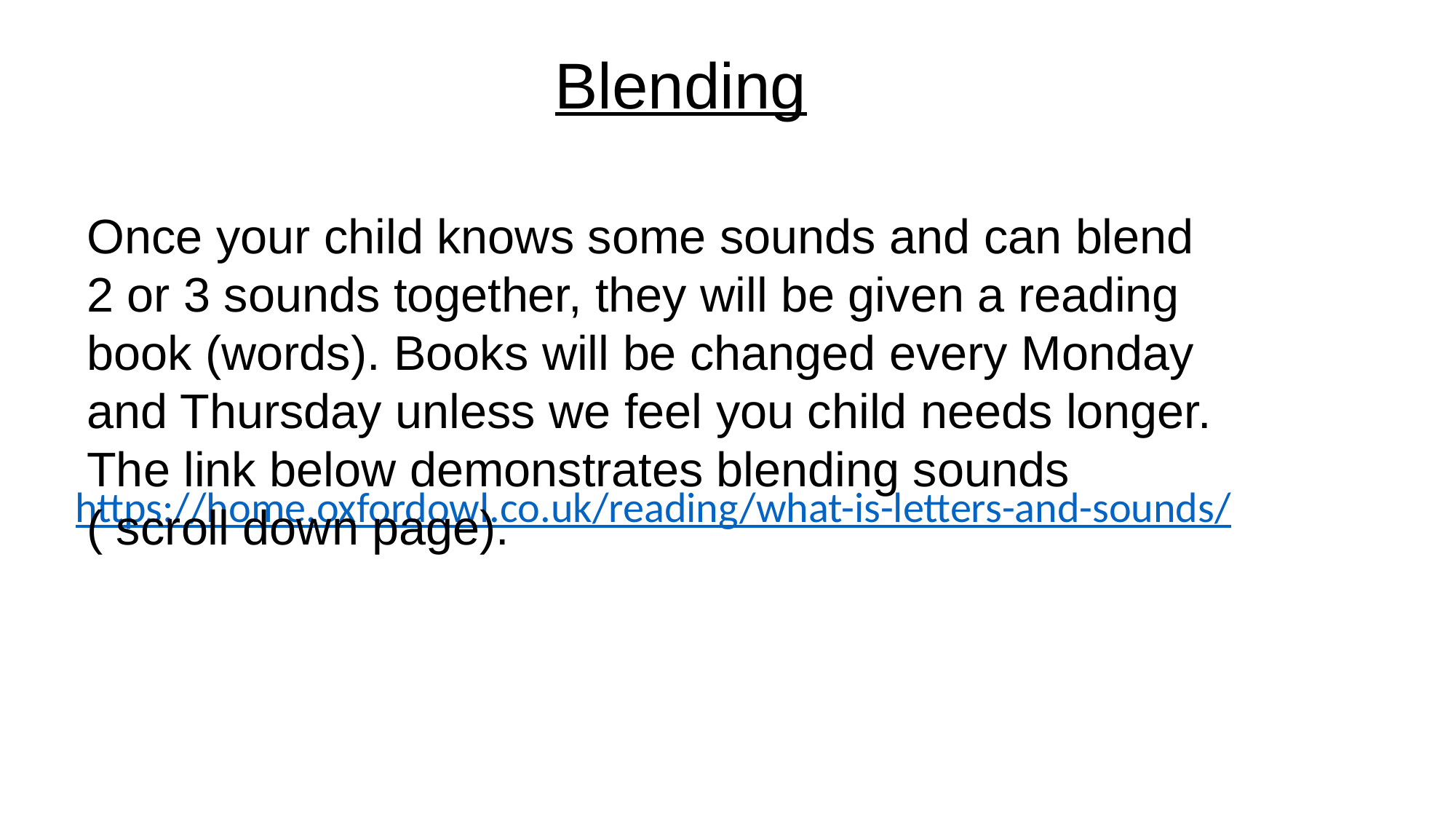

# Blending
Once your child knows some sounds and can blend 2 or 3 sounds together, they will be given a reading book (words). Books will be changed every Monday and Thursday unless we feel you child needs longer. The link below demonstrates blending sounds ( scroll down page).
https://home.oxfordowl.co.uk/reading/what-is-letters-and-sounds/